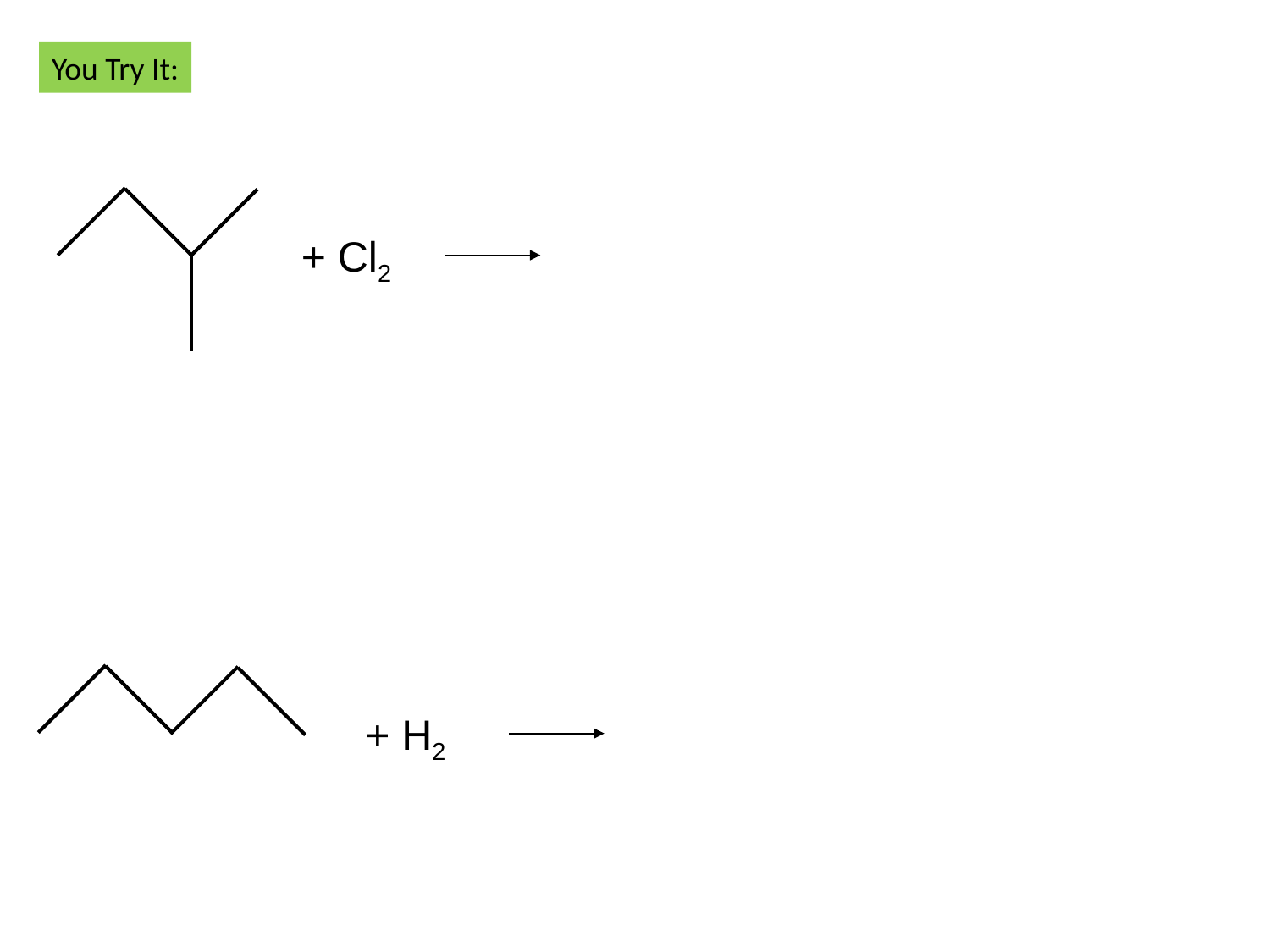

You Try It:
+ Cl2
+ H2